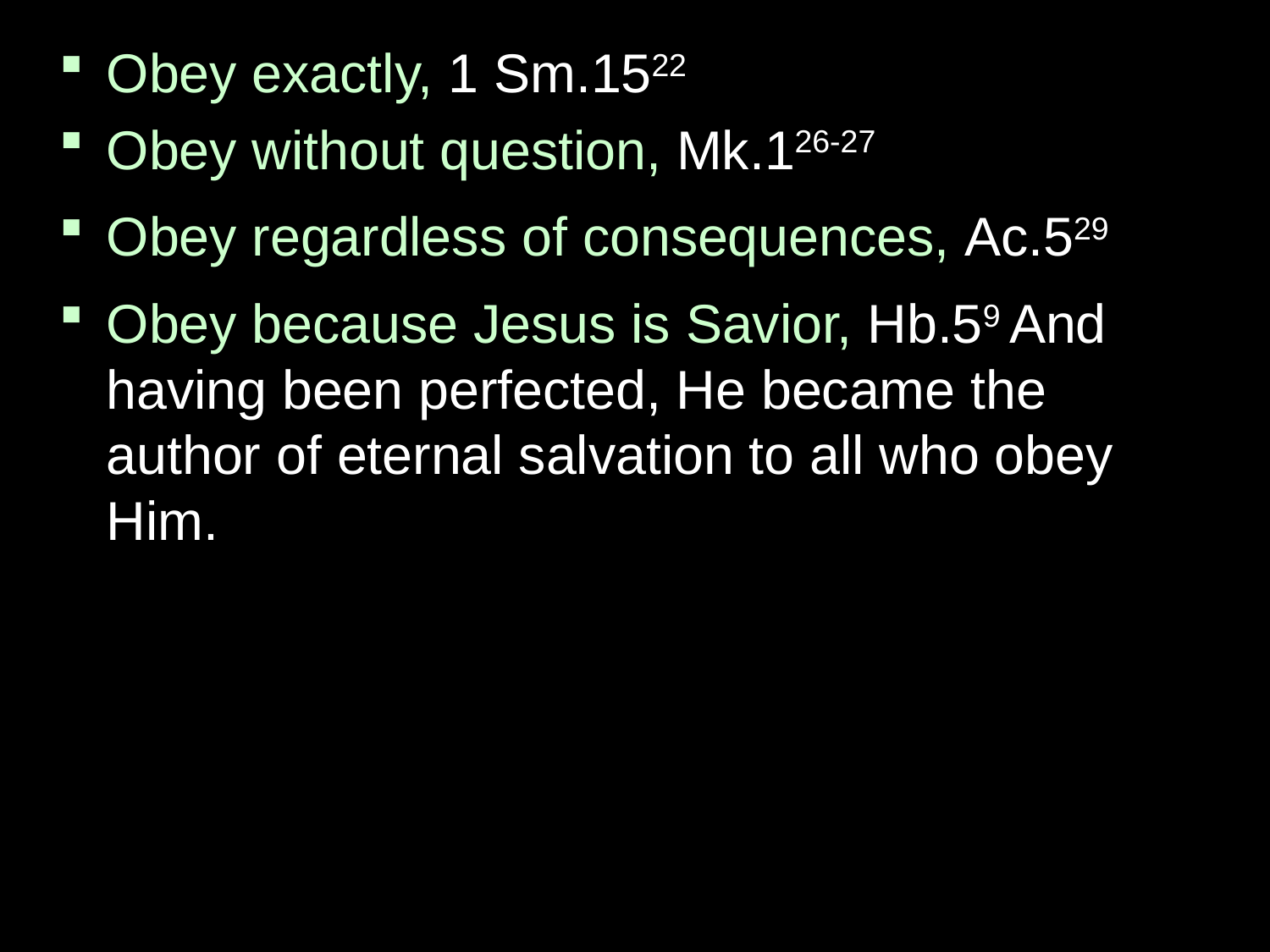

Obey exactly, 1 Sm.1522
Obey without question, Mk.126-27
Obey regardless of consequences, Ac.529
Obey because Jesus is Savior, Hb.59 And having been perfected, He became the author of eternal salvation to all who obey Him.